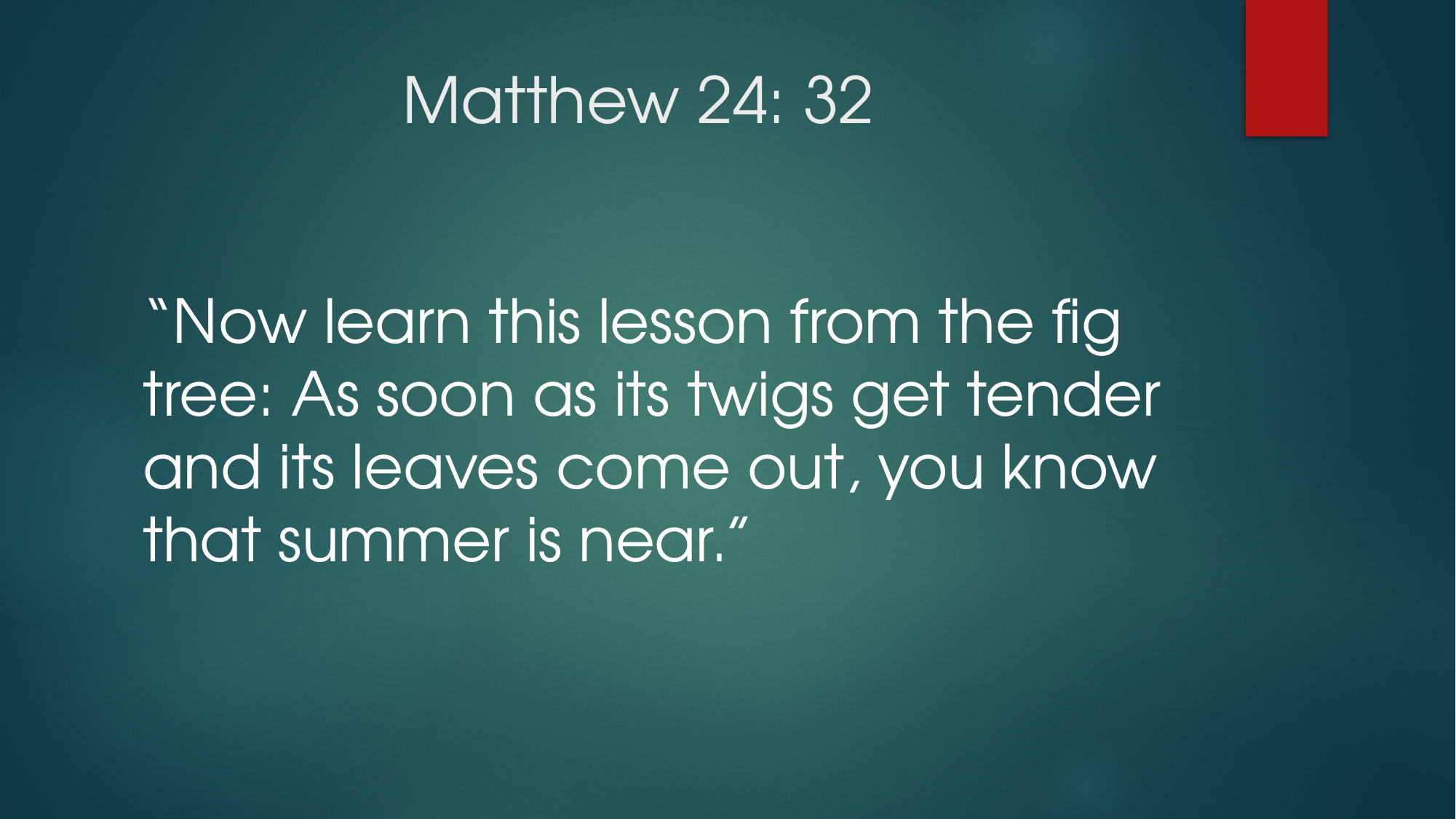

# Matthew 24: 32
“Now learn this lesson from the fig tree: As soon as its twigs get tender and its leaves come out, you know that summer is near.”